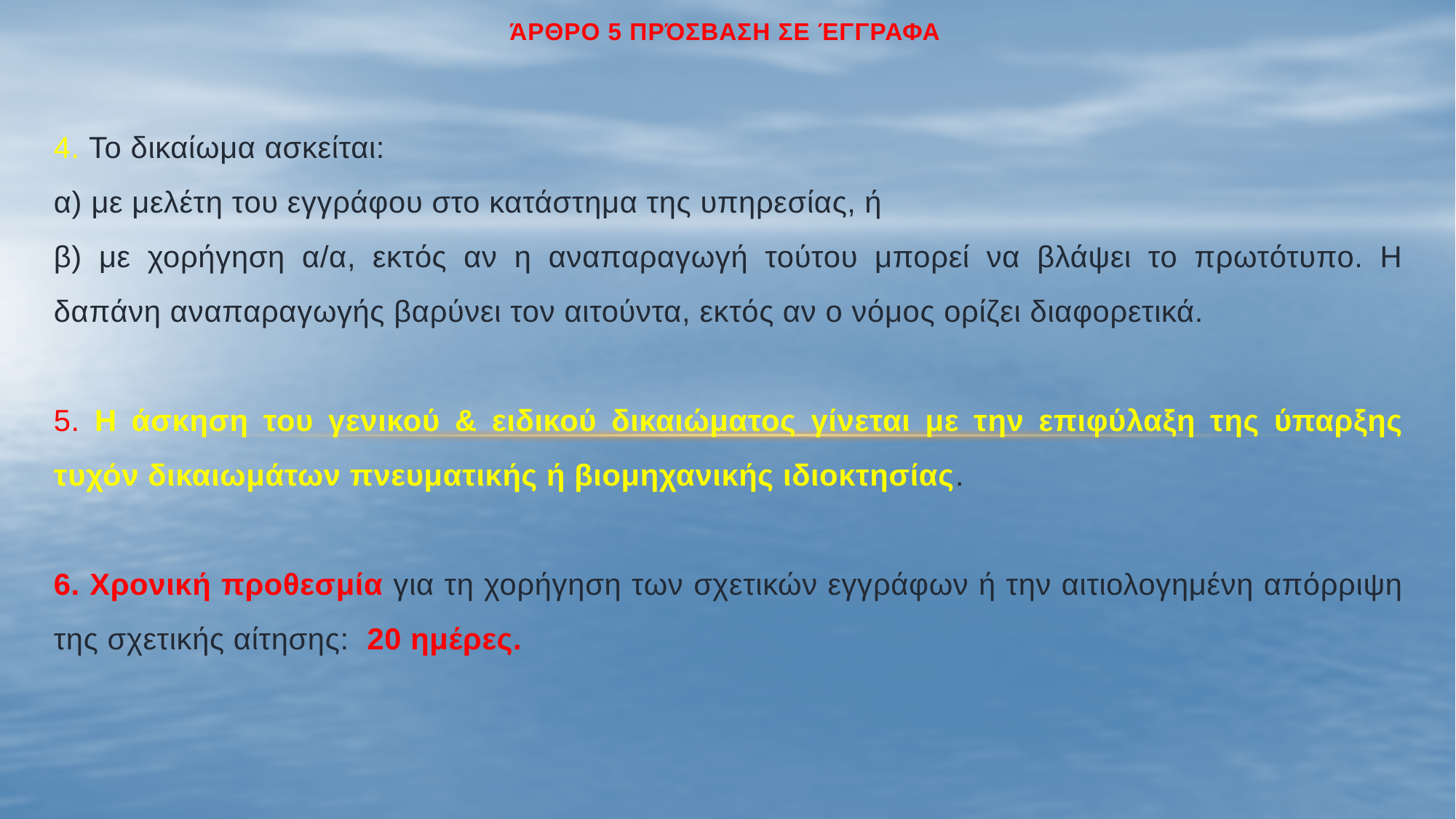

# άρθρο 5 Πρόσβαση σε έγγραφα
4. Το δικαίωμα ασκείται:
α) με μελέτη του εγγράφου στο κατάστημα της υπηρεσίας, ή
β) με χορήγηση α/α, εκτός αν η αναπαραγωγή τούτου μπορεί να βλάψει το πρωτότυπο. Η δαπάνη αναπαραγωγής βαρύνει τον αιτούντα, εκτός αν ο νόμος ορίζει διαφορετικά.

5. Η άσκηση του γενικού & ειδικού δικαιώματος γίνεται με την επιφύλαξη της ύπαρξης τυχόν δικαιωμάτων πνευματικής ή βιομηχανικής ιδιοκτησίας.

6. Χρονική προθεσμία για τη χορήγηση των σχετικών εγγράφων ή την αιτιολογημένη απόρριψη της σχετικής αίτησης:  20 ημέρες.